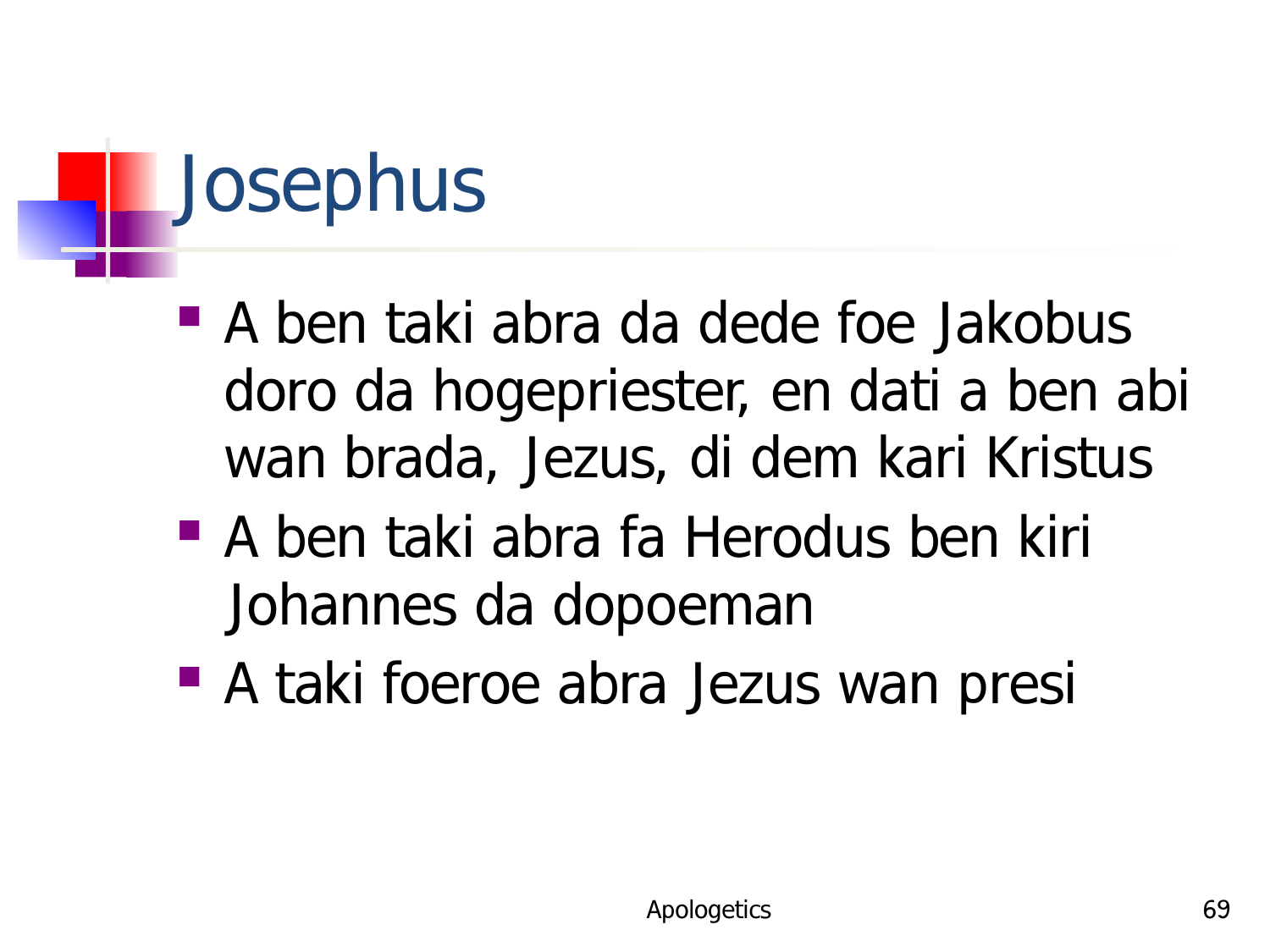

# Josephus
A ben taki abra da dede foe Jakobus doro da hogepriester, en dati a ben abi wan brada, Jezus, di dem kari Kristus
A ben taki abra fa Herodus ben kiri Johannes da dopoeman
A taki foeroe abra Jezus wan presi
Apologetics
69